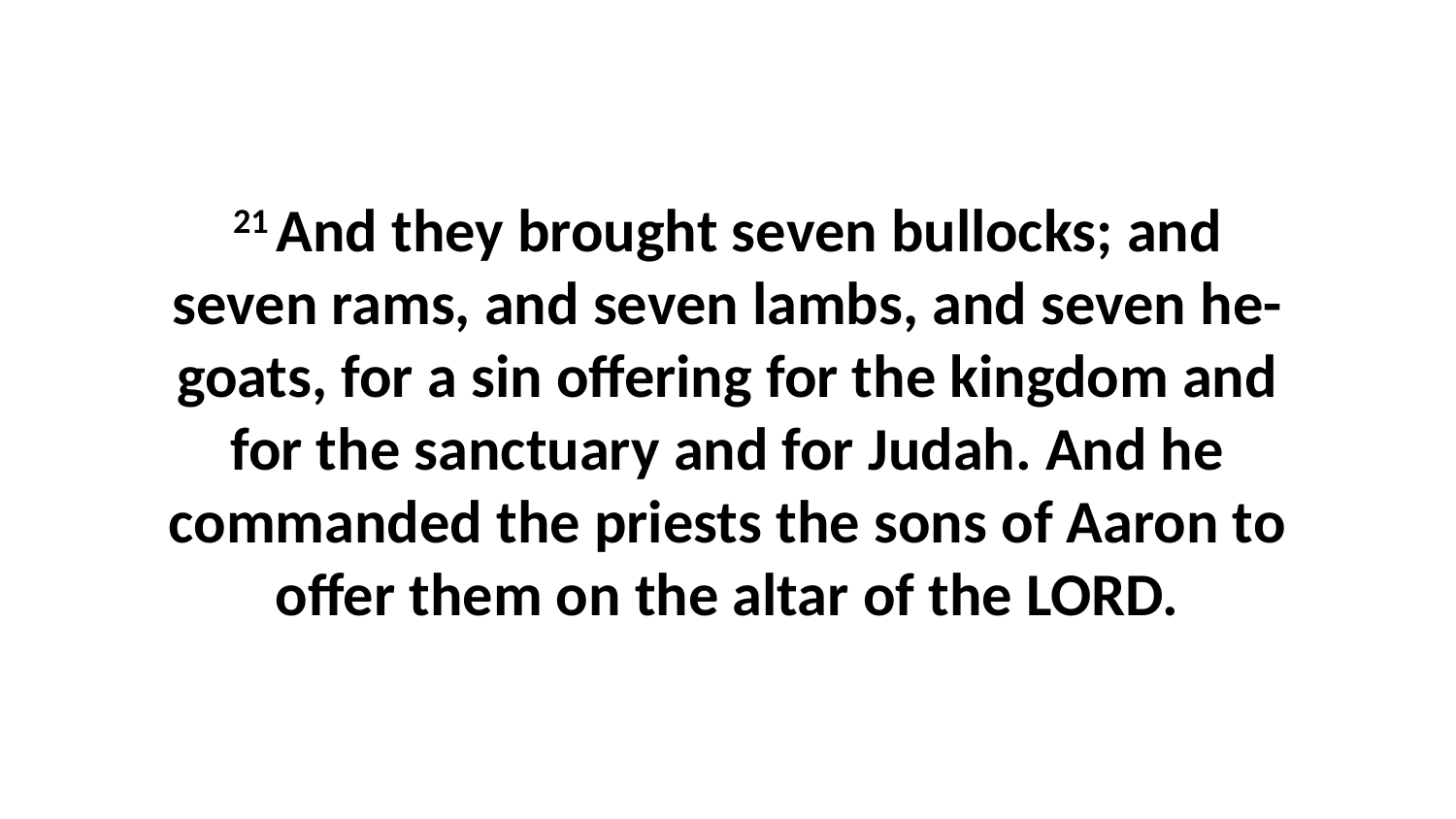

21 And they brought seven bullocks; and seven rams, and seven lambs, and seven he-goats, for a sin offering for the kingdom and for the sanctuary and for Judah. And he commanded the priests the sons of Aaron to offer them on the altar of the LORD.